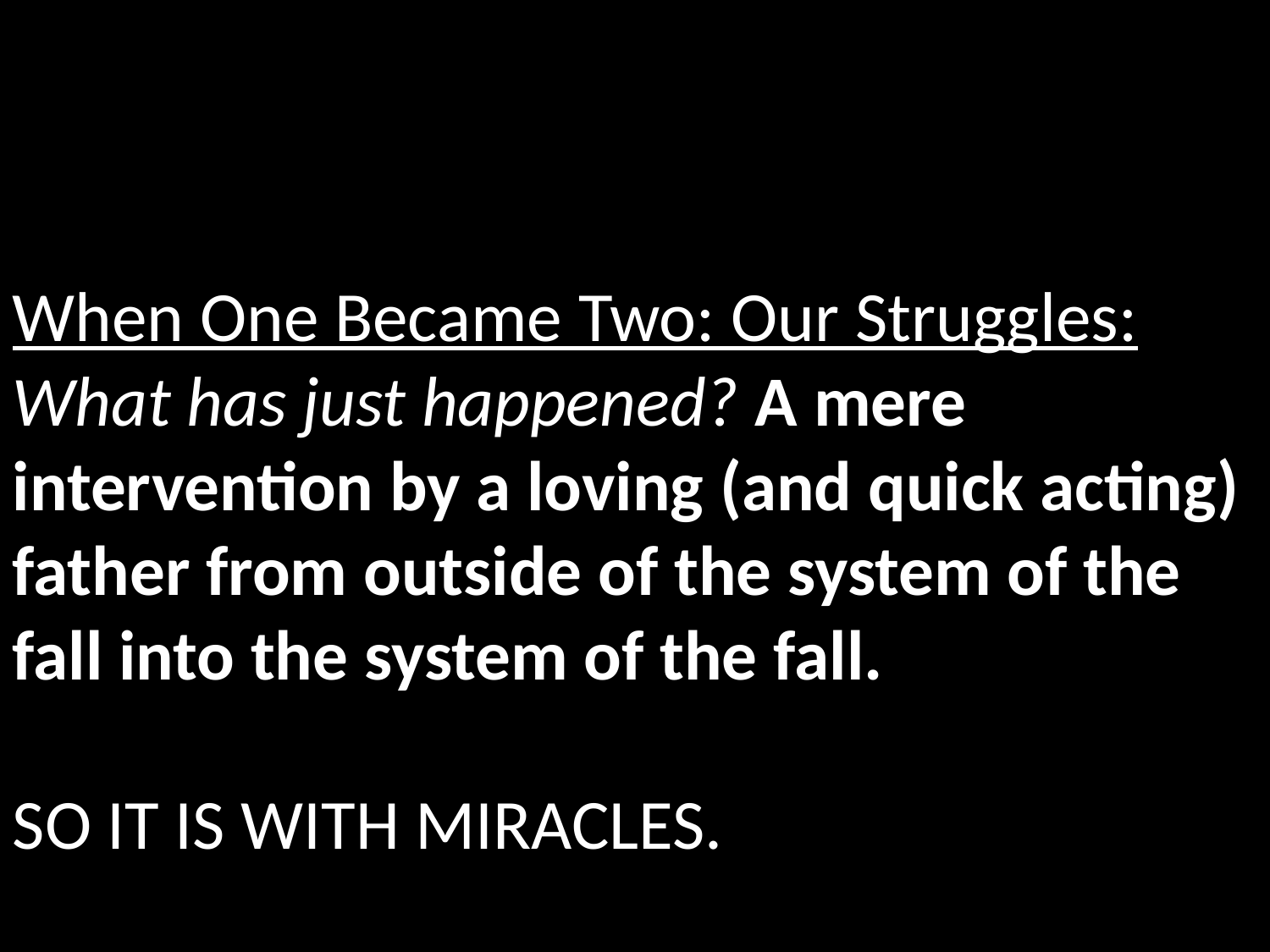

When One Became Two: Our Struggles:
What has just happened? A mere intervention by a loving (and quick acting) father from outside of the system of the fall into the system of the fall.
SO IT IS WITH MIRACLES.